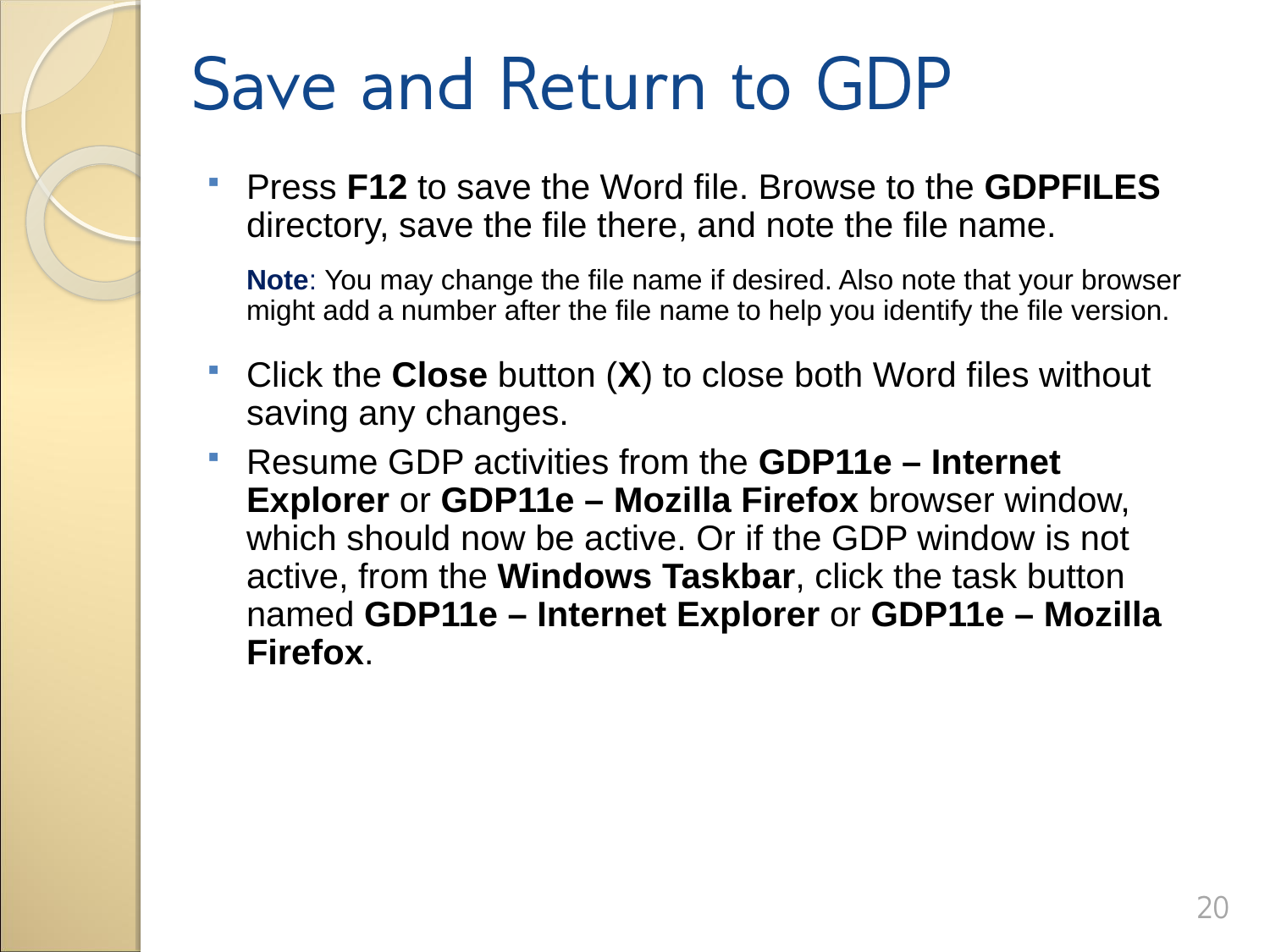

Save and Return to GDP
Press F12 to save the Word file. Browse to the GDPFILES directory, save the file there, and note the file name.
 X
Note: You may change the file name if desired. Also note that your browser might add a number after the file name to help you identify the file version.
 X
Click the Close button (X) to close both Word files without saving any changes.
Resume GDP activities from the GDP11e – Internet Explorer or GDP11e – Mozilla Firefox browser window, which should now be active. Or if the GDP window is not active, from the Windows Taskbar, click the task button named GDP11e – Internet Explorer or GDP11e – Mozilla Firefox.

20